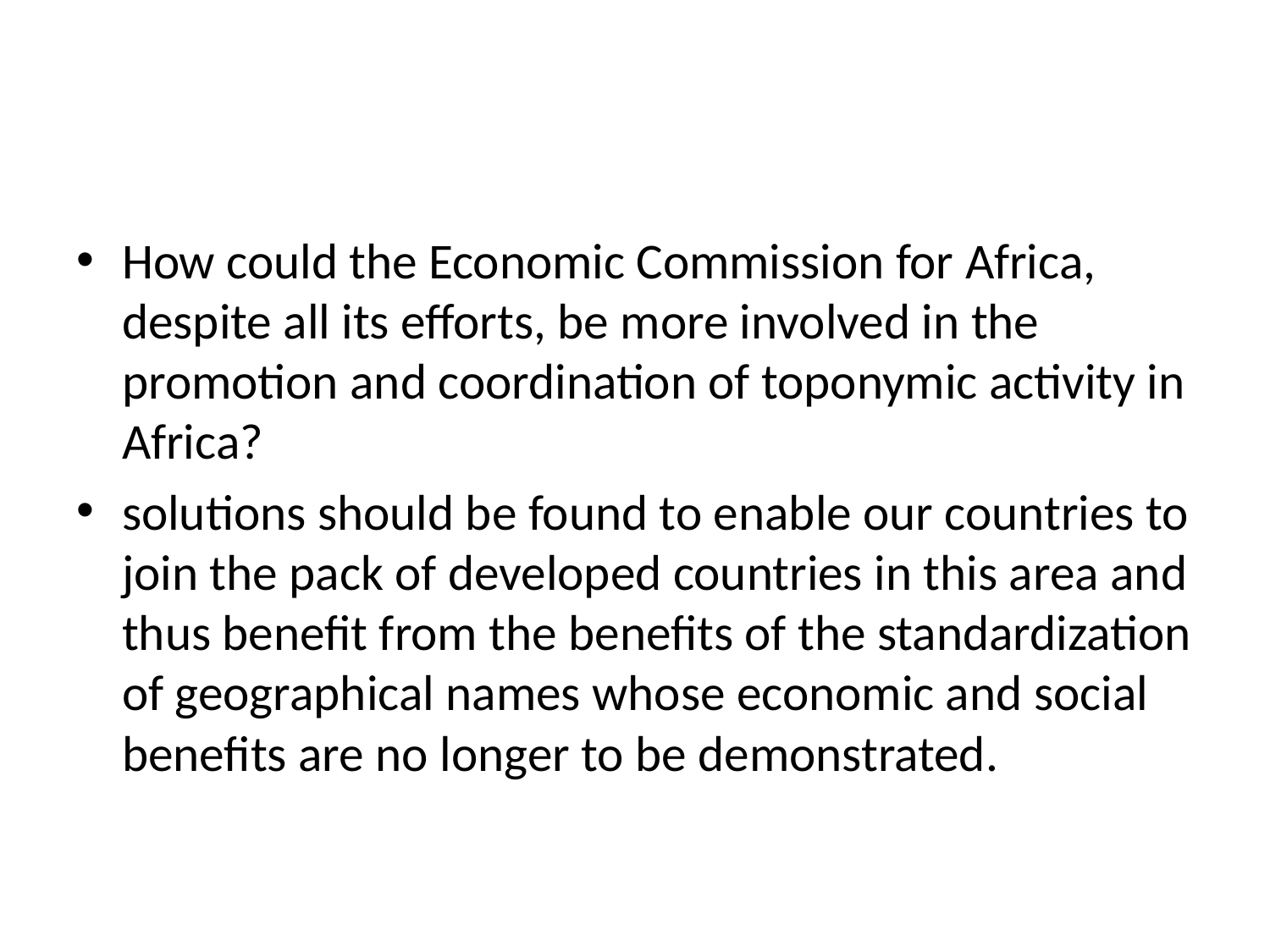

#
How could the Economic Commission for Africa, despite all its efforts, be more involved in the promotion and coordination of toponymic activity in Africa?
solutions should be found to enable our countries to join the pack of developed countries in this area and thus benefit from the benefits of the standardization of geographical names whose economic and social benefits are no longer to be demonstrated.